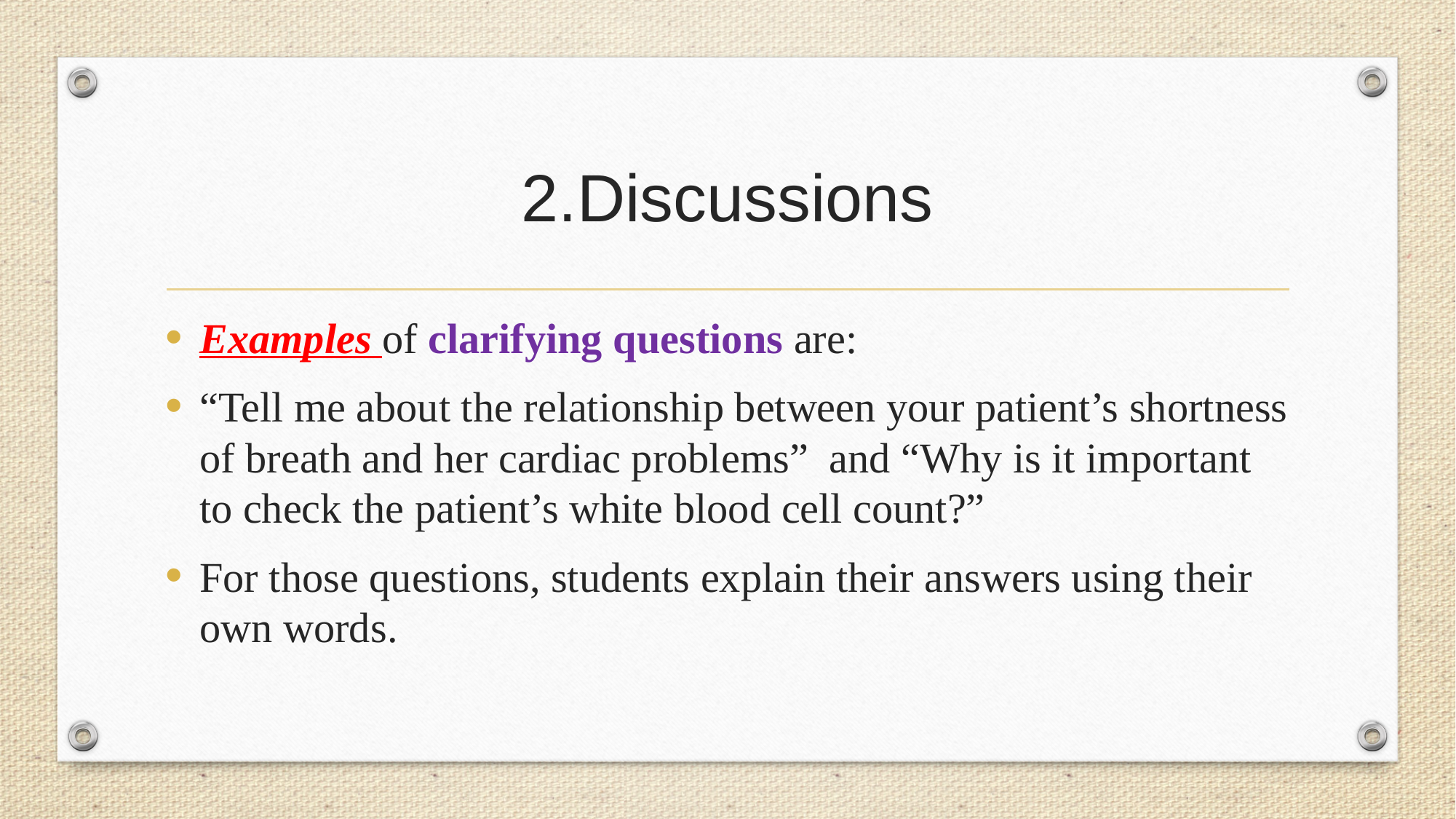

# 2.Discussions
Examples of clarifying questions are:
“Tell me about the relationship between your patient’s shortness of breath and her cardiac problems”  and “Why is it important to check the patient’s white blood cell count?”
For those questions, students explain their answers using their own words.